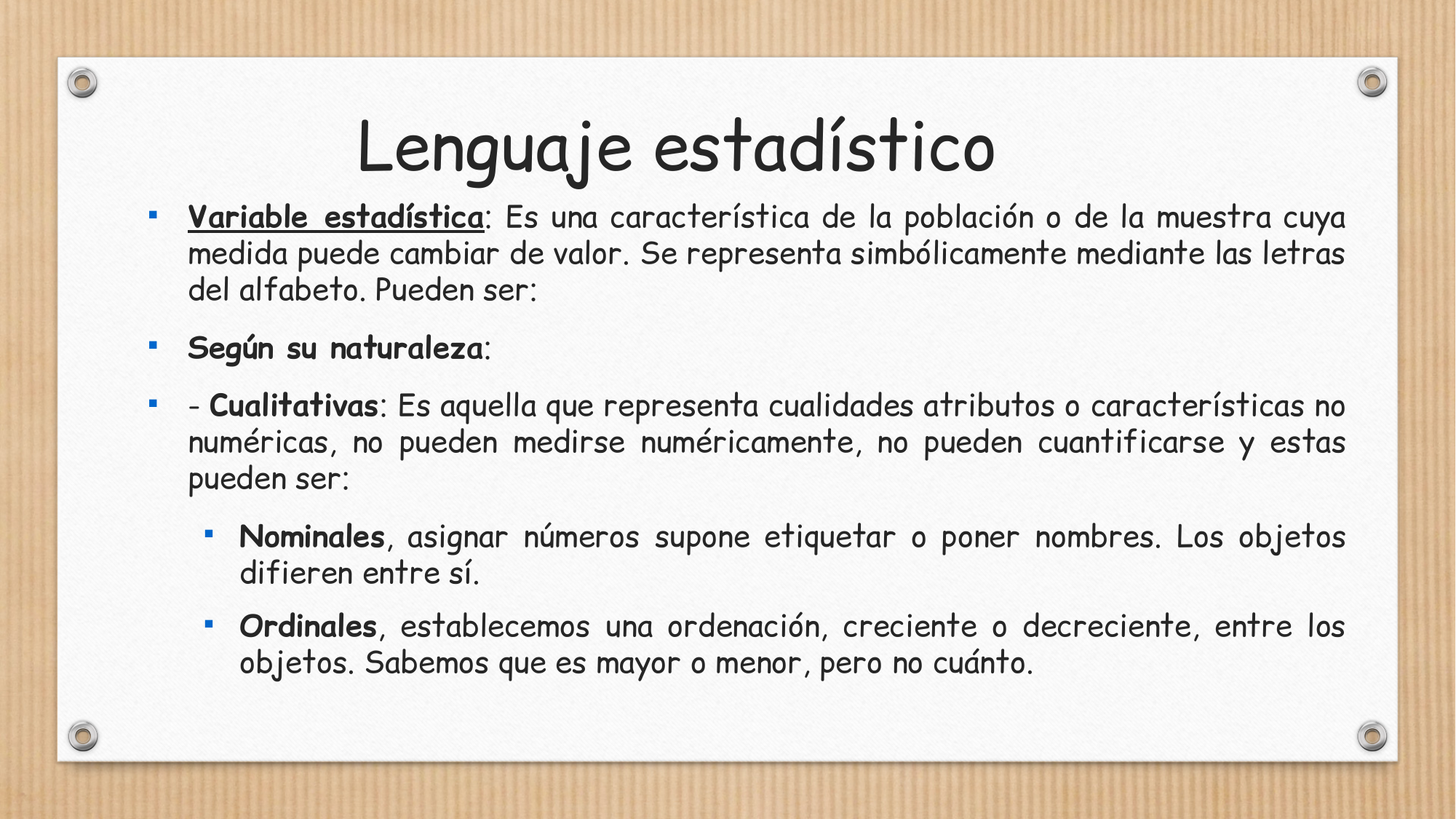

Lenguaje estadístico
Variable estadística: Es una característica de la población o de la muestra cuya medida puede cambiar de valor. Se representa simbólicamente mediante las letras del alfabeto. Pueden ser:
Según su naturaleza:
- Cualitativas: Es aquella que representa cualidades atributos o características no numéricas, no pueden medirse numéricamente, no pueden cuantificarse y estas pueden ser:
Nominales, asignar números supone etiquetar o poner nombres. Los objetos difieren entre sí.
Ordinales, establecemos una ordenación, creciente o decreciente, entre los objetos. Sabemos que es mayor o menor, pero no cuánto.